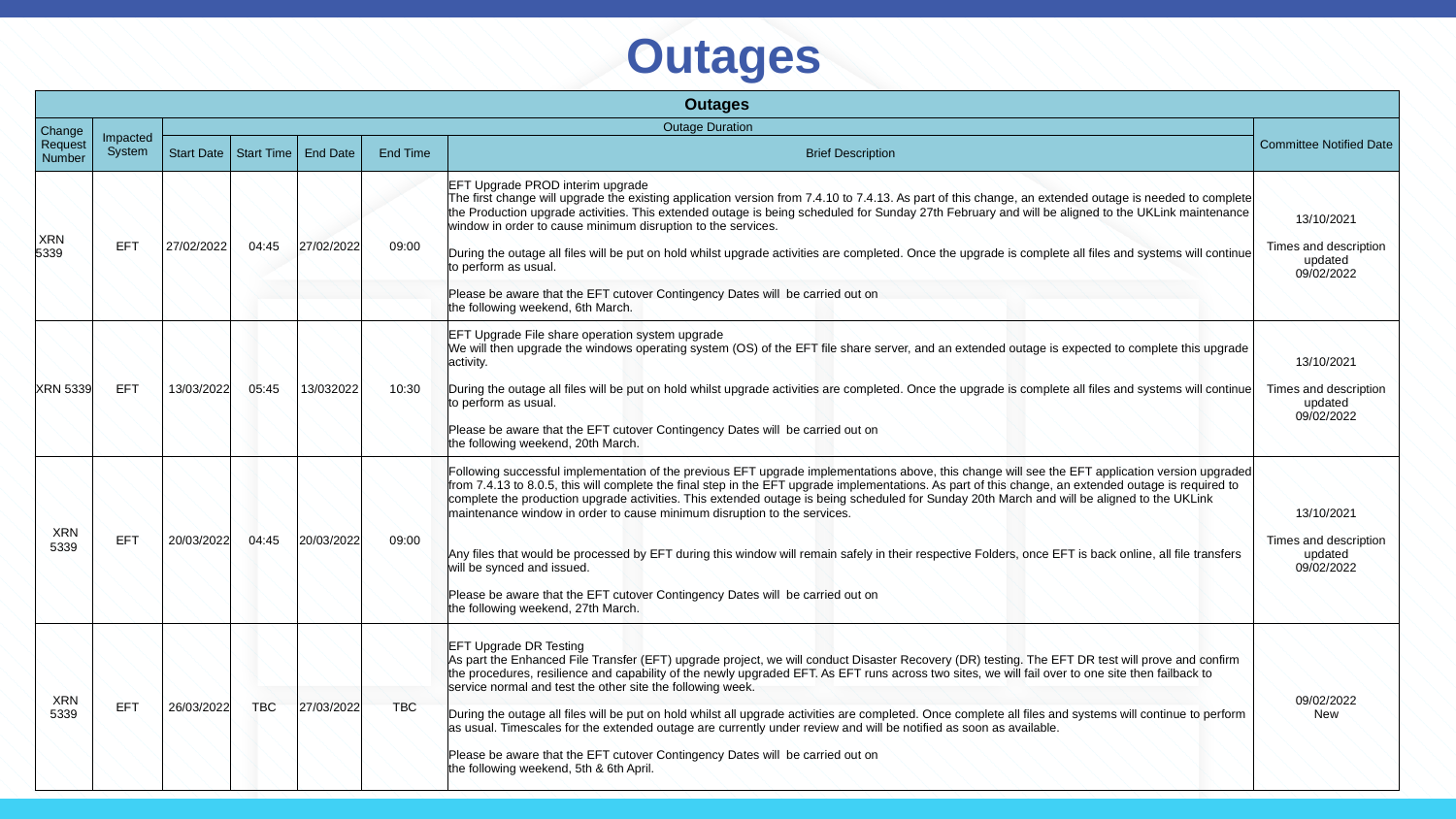

# Outages
| Outages |  |  |  |  |  |  |  |
| --- | --- | --- | --- | --- | --- | --- | --- |
| Change Request Number | Impacted System | Outage Duration |  |  |  |  | Committee Notified Date |
|  |  | Start Date | Start Time | End Date | End Time | Brief Description |  |
| XRN 5339 | EFT | 27/02/2022 | 04:45 | 27/02/2022 | 09:00 | EFT Upgrade PROD interim upgrade The first change will upgrade the existing application version from 7.4.10 to 7.4.13. As part of this change, an extended outage is needed to complete the Production upgrade activities. This extended outage is being scheduled for Sunday 27th February and will be aligned to the UKLink maintenance window in order to cause minimum disruption to the services. During the outage all files will be put on hold whilst upgrade activities are completed. Once the upgrade is complete all files and systems will continue to perform as usual. Please be aware that the EFT cutover Contingency Dates will be carried out on the following weekend, 6th March. | 13/10/2021 Times and description updated 09/02/2022 |
| XRN 5339 | EFT | 13/03/2022 | 05:45 | 13/032022 | 10:30 | EFT Upgrade File share operation system upgrade We will then upgrade the windows operating system (OS) of the EFT file share server, and an extended outage is expected to complete this upgrade activity. During the outage all files will be put on hold whilst upgrade activities are completed. Once the upgrade is complete all files and systems will continue to perform as usual. Please be aware that the EFT cutover Contingency Dates will be carried out on the following weekend, 20th March. | 13/10/2021 Times and description updated 09/02/2022 |
| XRN 5339 | EFT | 20/03/2022 | 04:45 | 20/03/2022 | 09:00 | Following successful implementation of the previous EFT upgrade implementations above, this change will see the EFT application version upgraded from 7.4.13 to 8.0.5, this will complete the final step in the EFT upgrade implementations. As part of this change, an extended outage is required to complete the production upgrade activities. This extended outage is being scheduled for Sunday 20th March and will be aligned to the UKLink maintenance window in order to cause minimum disruption to the services. Any files that would be processed by EFT during this window will remain safely in their respective Folders, once EFT is back online, all file transfers will be synced and issued. Please be aware that the EFT cutover Contingency Dates will be carried out on the following weekend, 27th March. | 13/10/2021 Times and description updated 09/02/2022 |
| XRN 5339 | EFT | 26/03/2022 | TBC | 27/03/2022 | TBC | EFT Upgrade DR Testing As part the Enhanced File Transfer (EFT) upgrade project, we will conduct Disaster Recovery (DR) testing. The EFT DR test will prove and confirm the procedures, resilience and capability of the newly upgraded EFT. As EFT runs across two sites, we will fail over to one site then failback to service normal and test the other site the following week. During the outage all files will be put on hold whilst all upgrade activities are completed. Once complete all files and systems will continue to perform as usual. Timescales for the extended outage are currently under review and will be notified as soon as available. Please be aware that the EFT cutover Contingency Dates will be carried out on the following weekend, 5th & 6th April. | 09/02/2022 New |